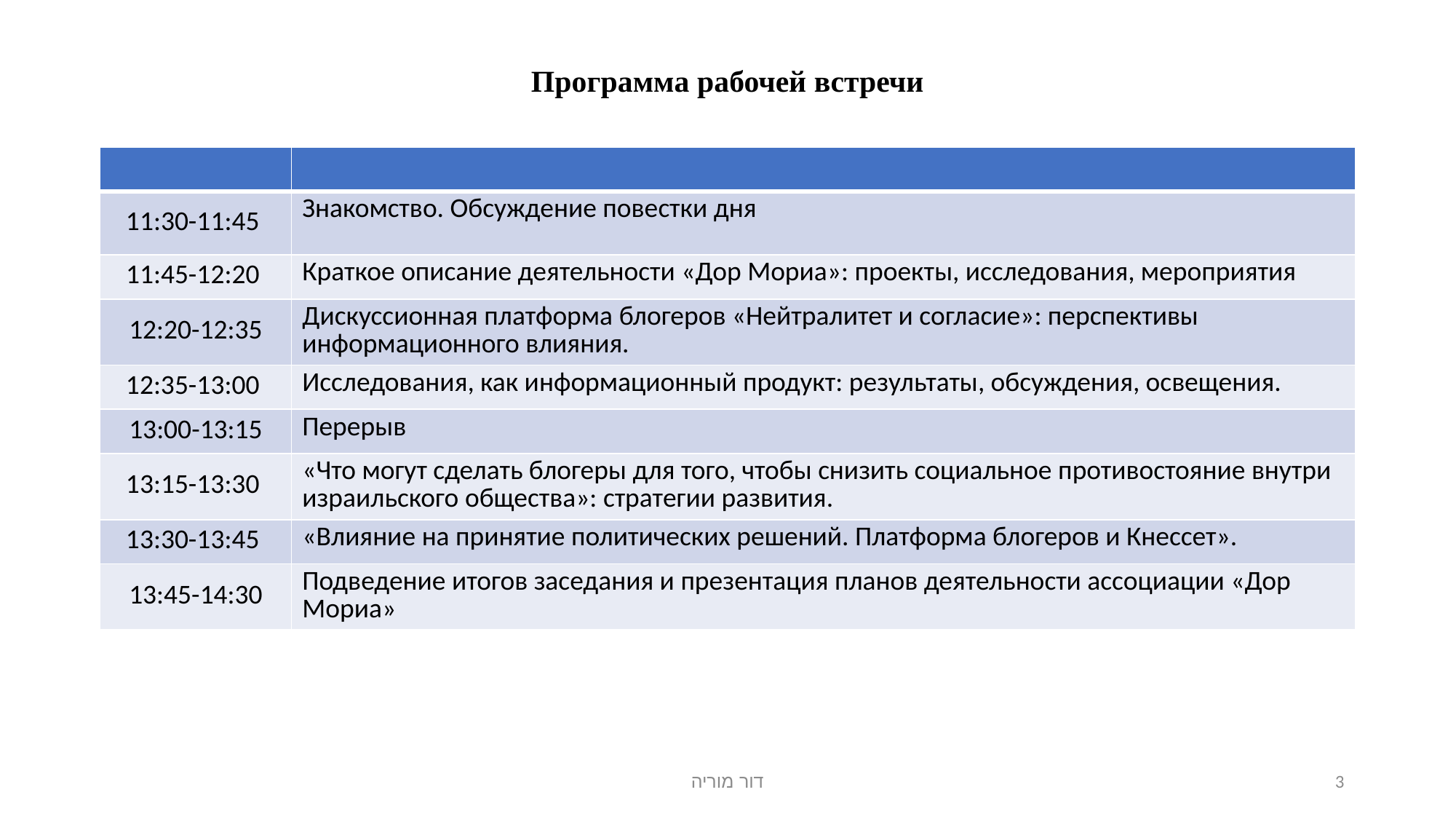

# Программа рабочей встречи
|  |  |
| --- | --- |
| 11:30-11:45 | Знакомство. Обсуждение повестки дня |
| 11:45-12:20 | Краткое описание деятельности «Дор Мориа»: проекты, исследования, мероприятия |
| 12:20-12:35 | Дискуссионная платформа блогеров «Нейтралитет и согласие»: перспективы информационного влияния. |
| 12:35-13:00 | Исследования, как информационный продукт: результаты, обсуждения, освещения. |
| 13:00-13:15 | Перерыв |
| 13:15-13:30 | «Что могут сделать блогеры для того, чтобы снизить социальное противостояние внутри израильского общества»: стратегии развития. |
| 13:30-13:45 | «Влияние на принятие политических решений. Платформа блогеров и Кнессет». |
| 13:45-14:30 | Подведение итогов заседания и презентация планов деятельности ассоциации «Дор Мориа» |
דור מוריה
3